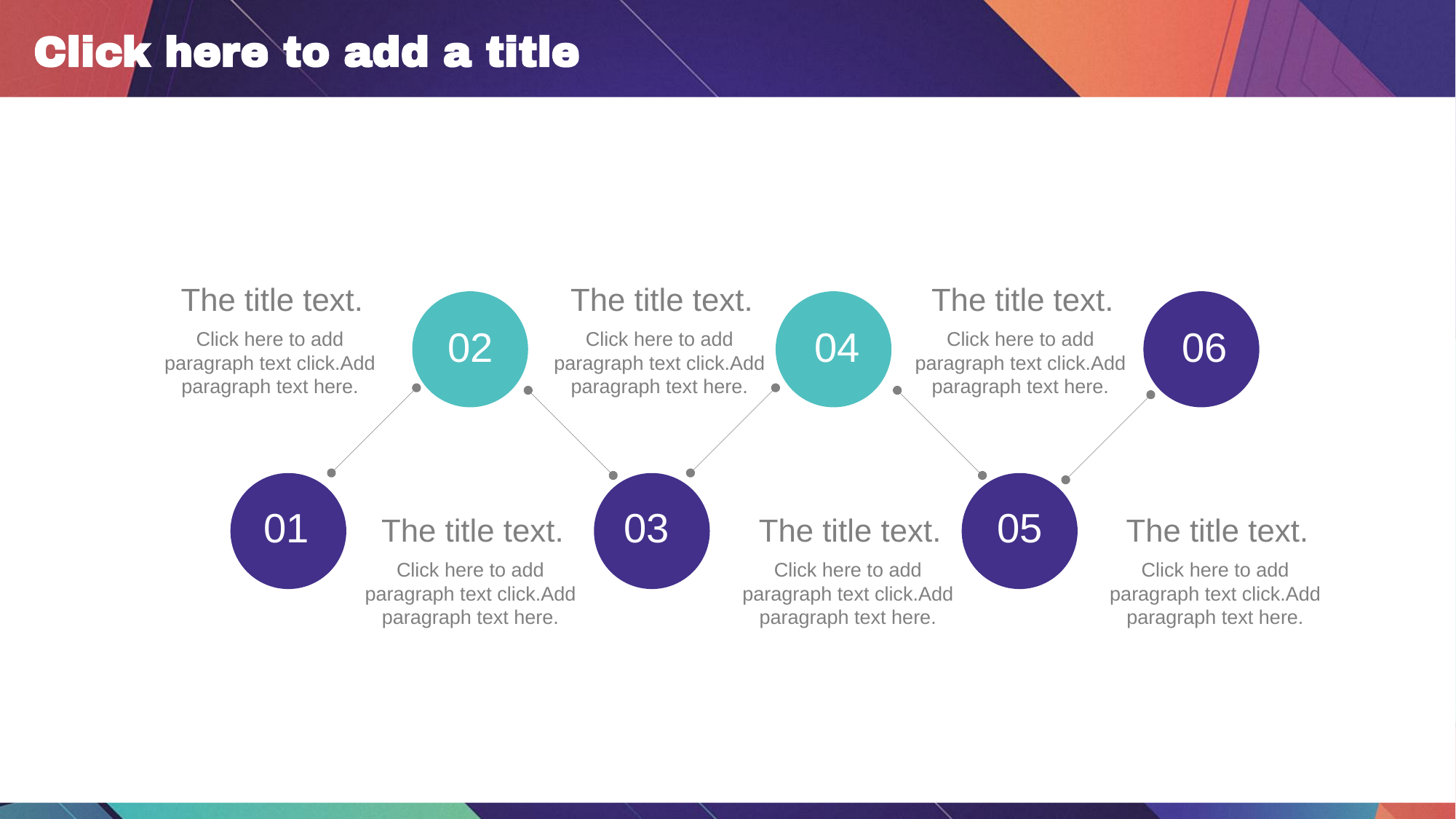

# Click here to add a title
The title text.
Click here to add paragraph text click.Add paragraph text here.
The title text.
Click here to add paragraph text click.Add paragraph text here.
The title text.
Click here to add paragraph text click.Add paragraph text here.

02

04

06

03

05

01
The title text.
Click here to add paragraph text click.Add paragraph text here.
The title text.
Click here to add paragraph text click.Add paragraph text here.
The title text.
Click here to add paragraph text click.Add paragraph text here.